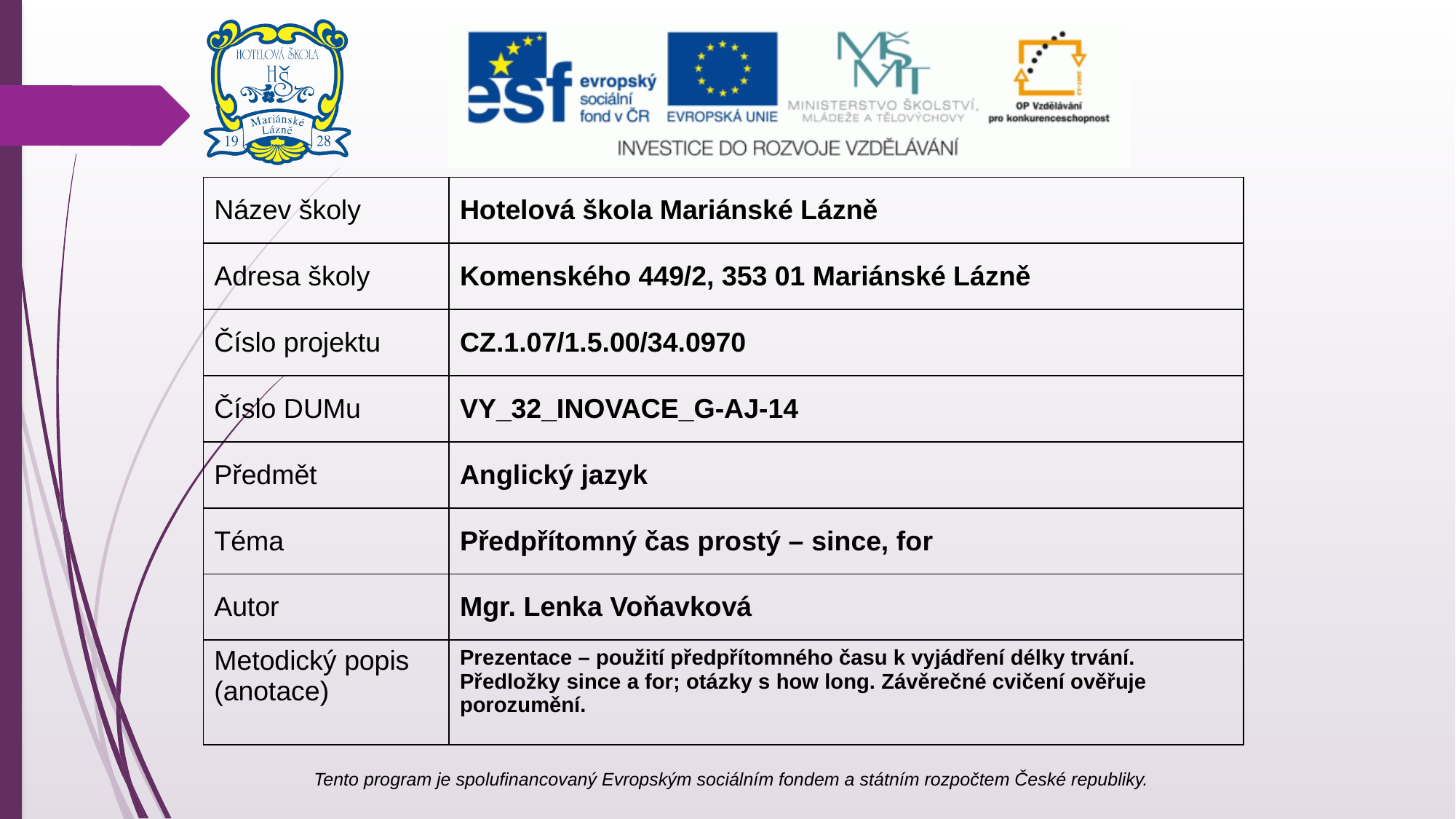

| Název školy | Hotelová škola Mariánské Lázně |
| --- | --- |
| Adresa školy | Komenského 449/2, 353 01 Mariánské Lázně |
| Číslo projektu | CZ.1.07/1.5.00/34.0970 |
| Číslo DUMu | VY\_32\_INOVACE\_G-AJ-14 |
| Předmět | Anglický jazyk |
| Téma | Předpřítomný čas prostý – since, for |
| Autor | Mgr. Lenka Voňavková |
| Metodický popis (anotace) | Prezentace – použití předpřítomného času k vyjádření délky trvání. Předložky since a for; otázky s how long. Závěrečné cvičení ověřuje porozumění. |
Tento program je spolufinancovaný Evropským sociálním fondem a státním rozpočtem České republiky.